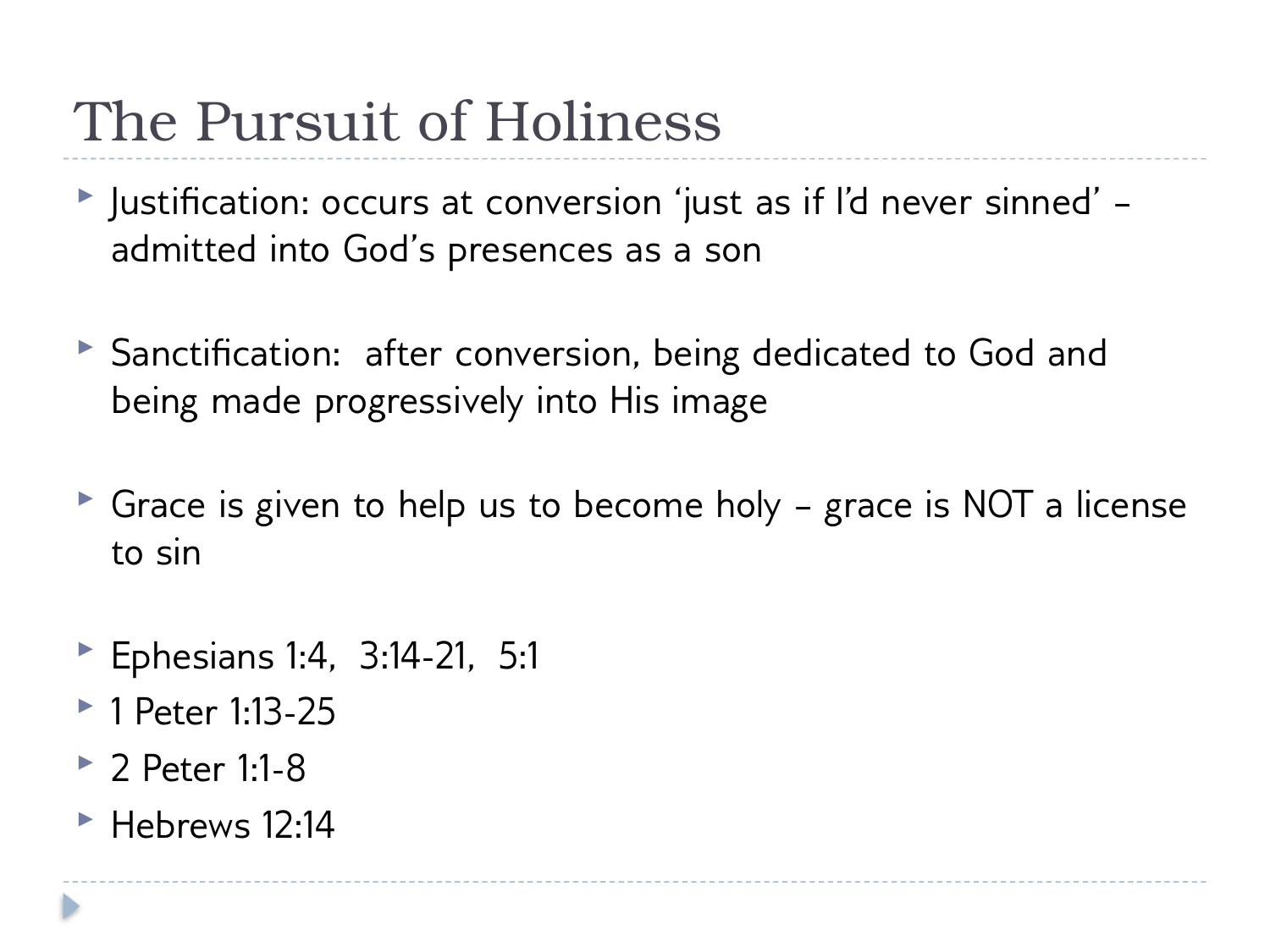

# The Pursuit of Holiness
Justification: occurs at conversion ‘just as if I’d never sinned’ – admitted into God’s presences as a son
Sanctification:  after conversion, being dedicated to God and being made progressively into His image
Grace is given to help us to become holy – grace is NOT a license to sin
Ephesians 1:4,  3:14-21,  5:1
1 Peter 1:13-25
2 Peter 1:1-8
Hebrews 12:14